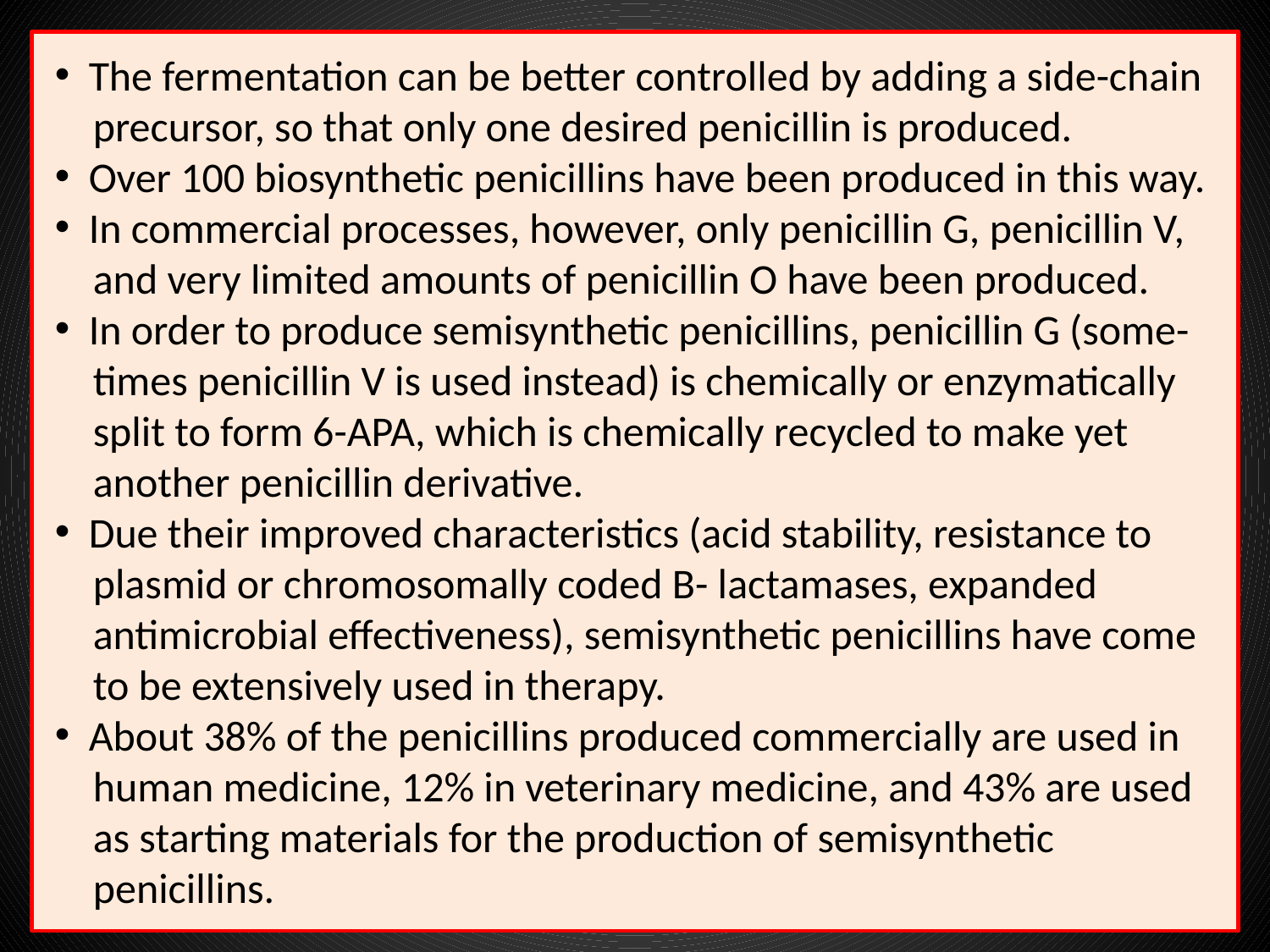

The fermentation can be better controlled by adding a side-chain
    precursor, so that only one desired penicillin is produced.
  Over 100 biosynthetic penicillins have been produced in this way.
  In commercial processes, however, only penicillin G, penicillin V,
    and very limited amounts of penicillin O have been produced.
  In order to produce semisynthetic penicillins, penicillin G (some-
    times penicillin V is used instead) is chemically or enzymatically
    split to form 6-APA, which is chemically recycled to make yet
    another penicillin derivative.
  Due their improved characteristics (acid stability, resistance to
    plasmid or chromosomally coded B- lactamases, expanded
    antimicrobial effectiveness), semisynthetic penicillins have come
    to be extensively used in therapy.
  About 38% of the penicillins produced commercially are used in
    human medicine, 12% in veterinary medicine, and 43% are used
    as starting materials for the production of semisynthetic
    penicillins.